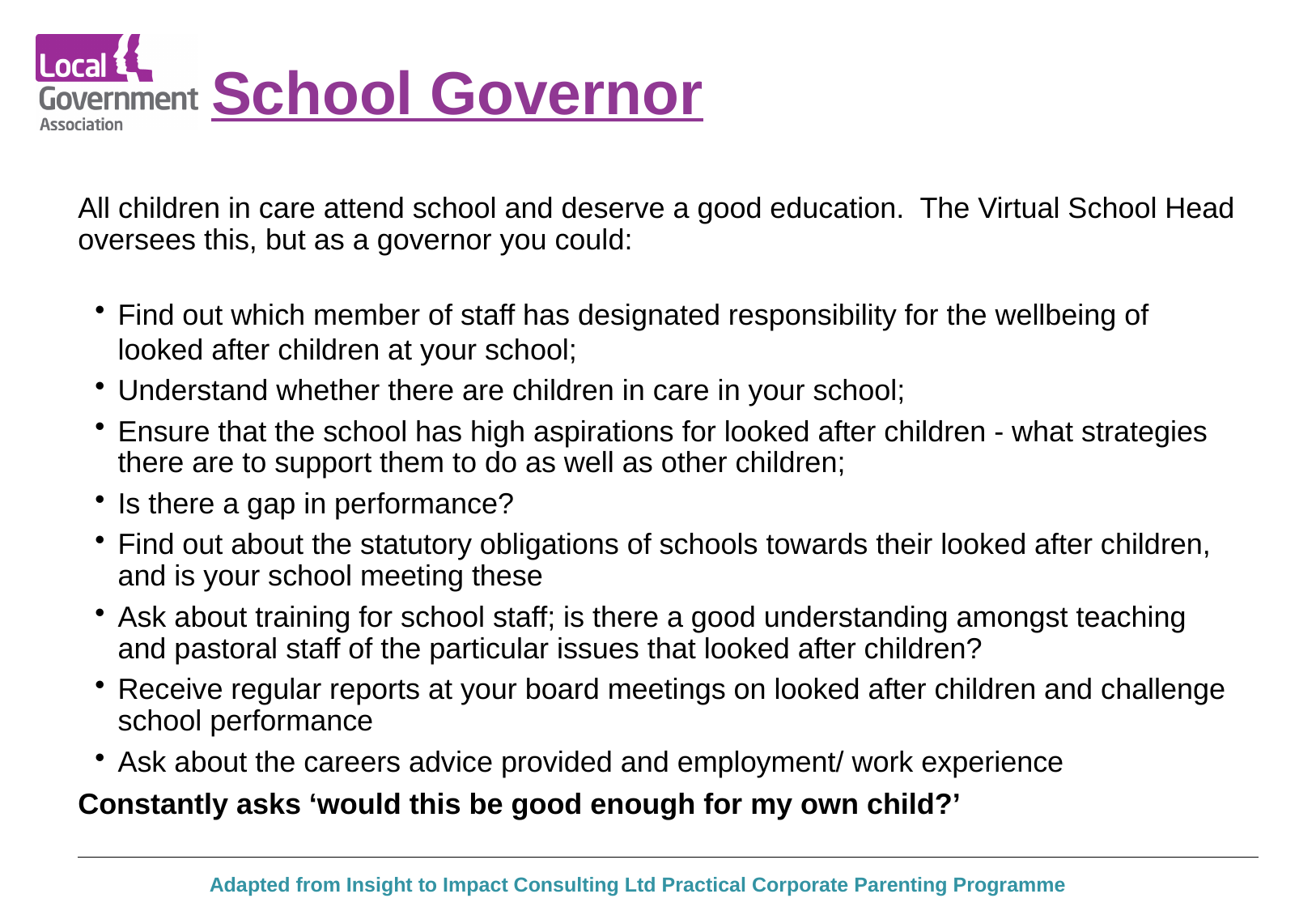

# School Governor
All children in care attend school and deserve a good education.  The Virtual School Head oversees this, but as a governor you could:

Find out which member of staff has designated responsibility for the wellbeing of looked after children at your school;
Understand whether there are children in care in your school;
Ensure that the school has high aspirations for looked after children - what strategies there are to support them to do as well as other children;
Is there a gap in performance?
Find out about the statutory obligations of schools towards their looked after children, and is your school meeting these
Ask about training for school staff; is there a good understanding amongst teaching and pastoral staff of the particular issues that looked after children?
Receive regular reports at your board meetings on looked after children and challenge school performance
Ask about the careers advice provided and employment/ work experience
Constantly asks ‘would this be good enough for my own child?’

Adapted from Insight to Impact Consulting Ltd Practical Corporate Parenting Programme